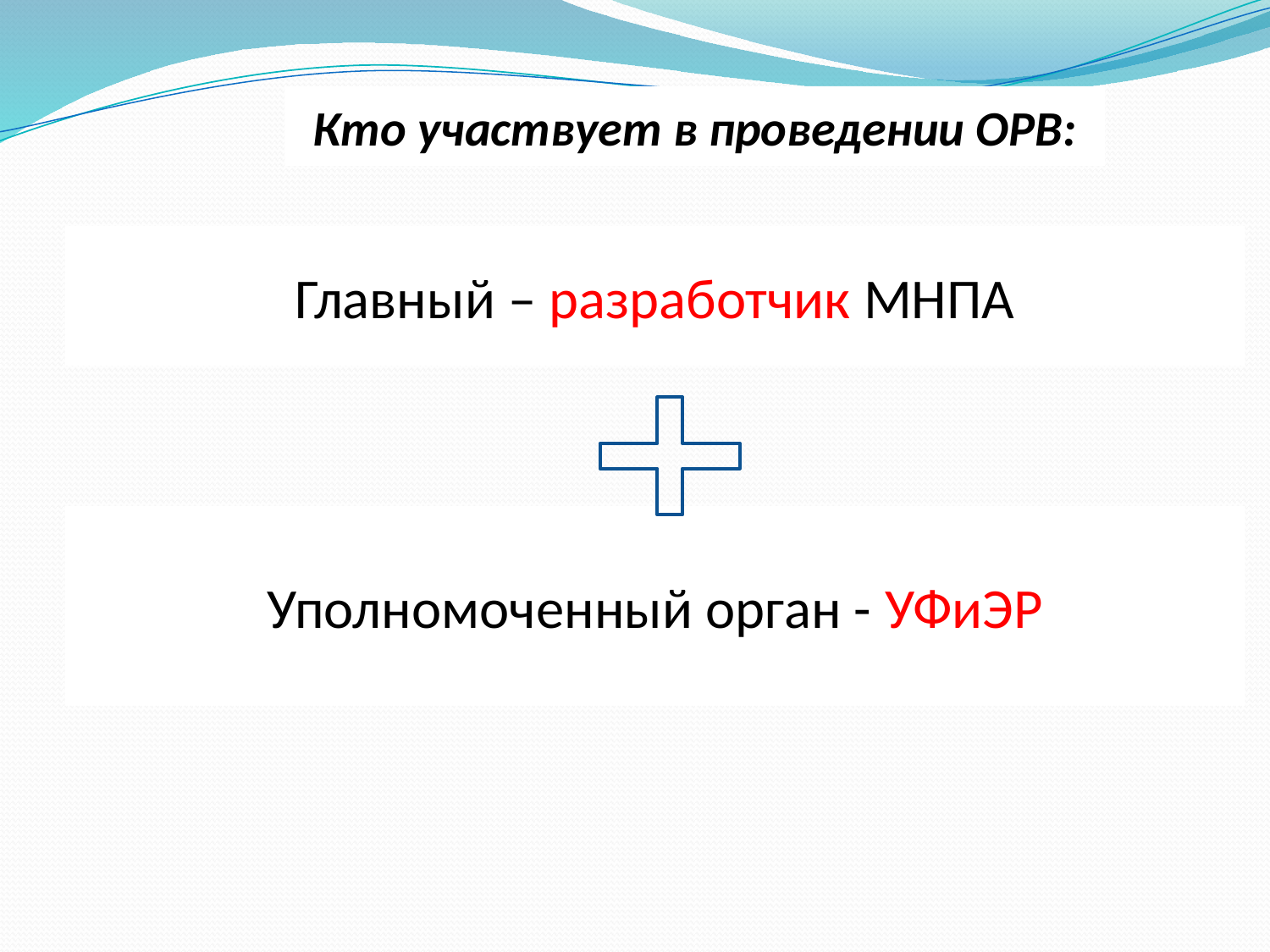

Кто участвует в проведении ОРВ:
Главный – разработчик МНПА

Уполномоченный орган - УФиЭР